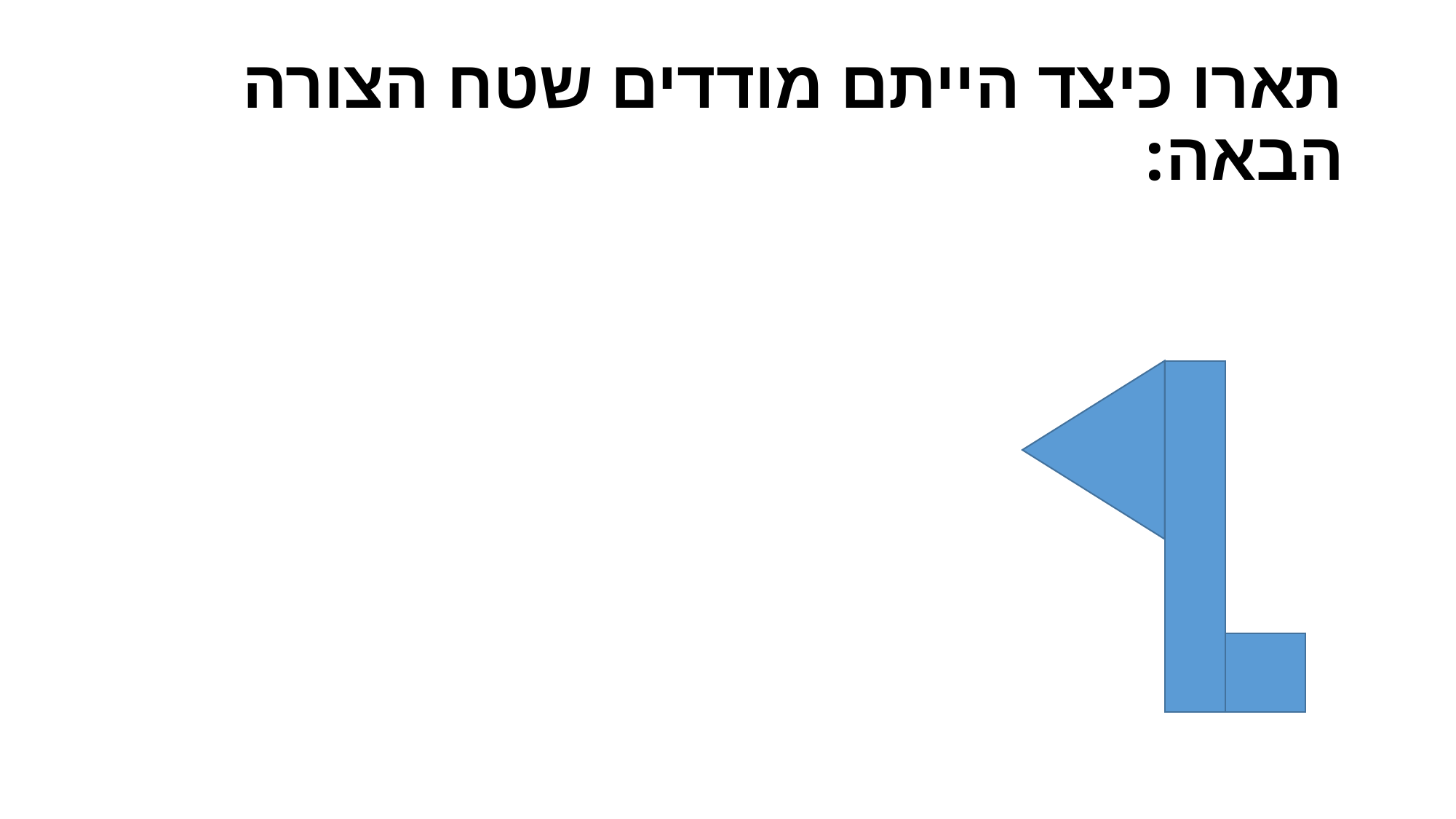

# תארו כיצד הייתם מודדים שטח הצורה הבאה: